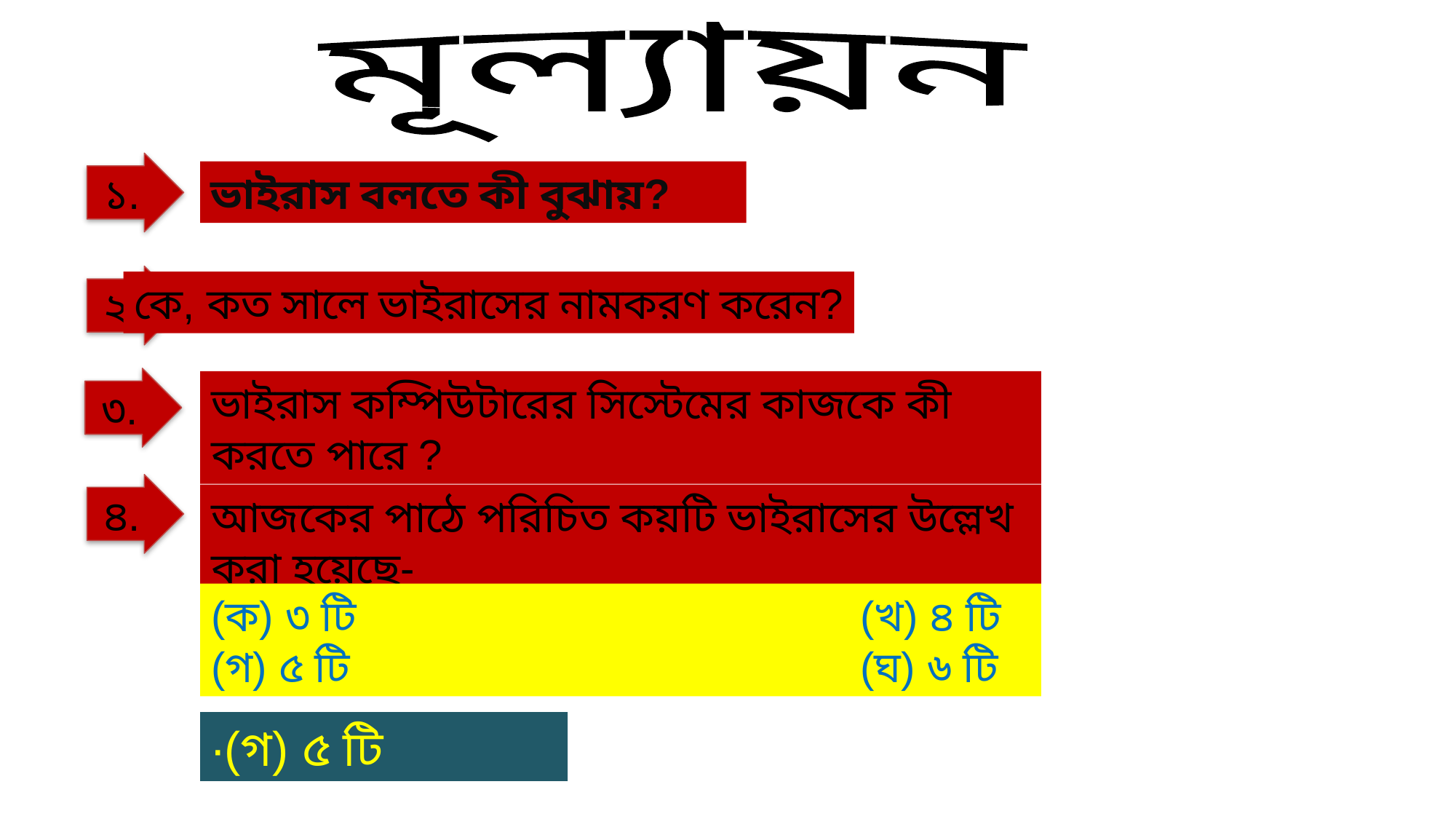

মূল্যায়ন
১.
ভাইরাস বলতে কী বুঝায়?
২.
কে, কত সালে ভাইরাসের নামকরণ করেন?
৩.
ভাইরাস কম্পিউটারের সিস্টেমের কাজকে কী করতে পারে ?
৪.
আজকের পাঠে পরিচিত কয়টি ভাইরাসের উল্লেখ করা হয়েছে-
(ক) ৩ টি 		                             (খ) ৪ টি
(গ) ৫ টি 		                             (ঘ) ৬ টি
∙(গ) ৫ টি